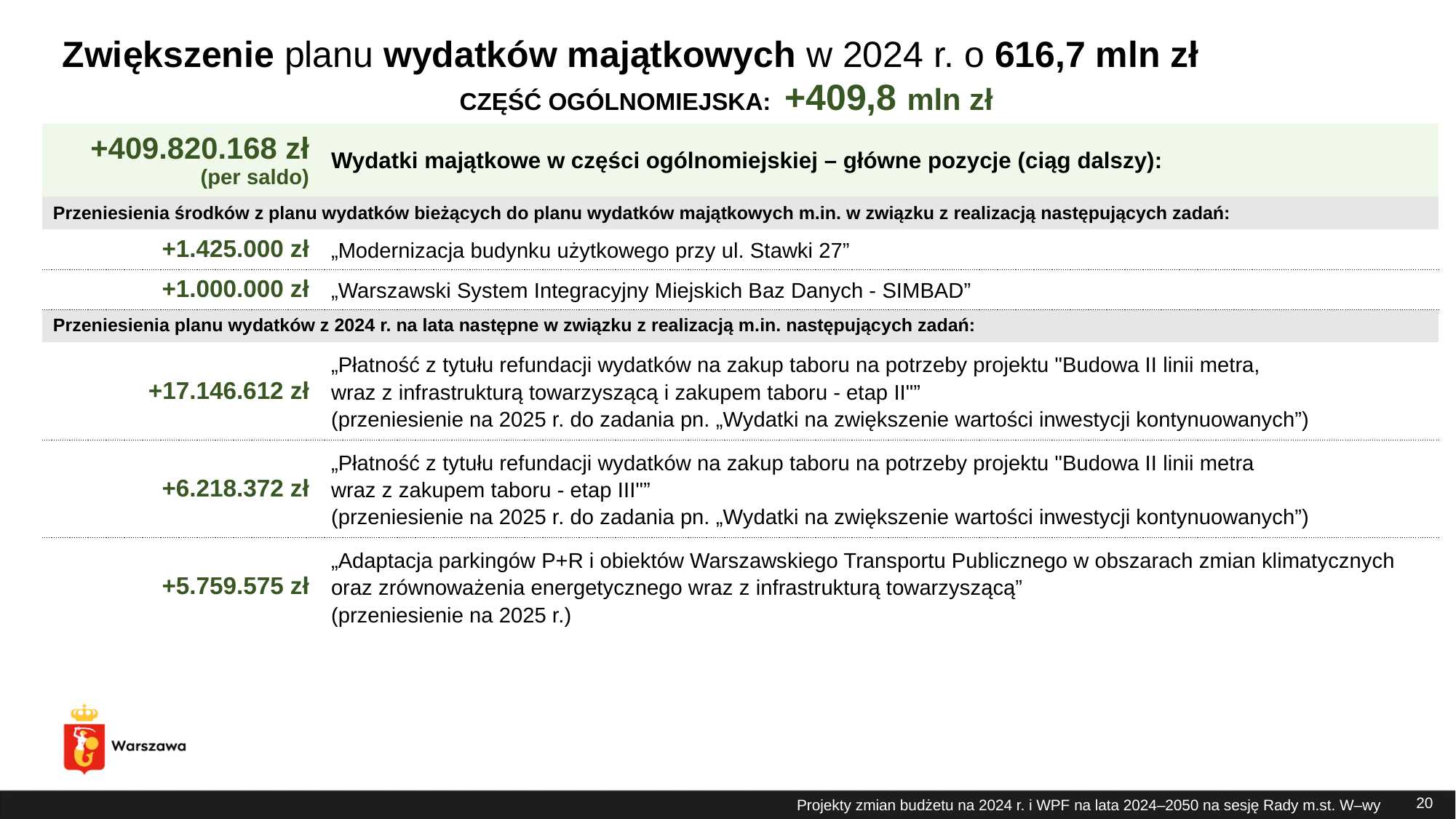

# Zwiększenie planu wydatków majątkowych w 2024 r. o 616,7 mln zł
CZĘŚĆ OGÓLNOMIEJSKA:  +409,8 mln zł
| +409.820.168 zł (per saldo) | Wydatki majątkowe w części ogólnomiejskiej – główne pozycje (ciąg dalszy): |
| --- | --- |
| Przeniesienia środków z planu wydatków bieżących do planu wydatków majątkowych m.in. w związku z realizacją następujących zadań: |  |
| +1.425.000 zł | „Modernizacja budynku użytkowego przy ul. Stawki 27” |
| +1.000.000 zł | „Warszawski System Integracyjny Miejskich Baz Danych - SIMBAD” |
| Przeniesienia planu wydatków z 2024 r. na lata następne w związku z realizacją m.in. następujących zadań: |  |
| +17.146.612 zł | „Płatność z tytułu refundacji wydatków na zakup taboru na potrzeby projektu "Budowa II linii metra, wraz z infrastrukturą towarzyszącą i zakupem taboru - etap II"” (przeniesienie na 2025 r. do zadania pn. „Wydatki na zwiększenie wartości inwestycji kontynuowanych”) |
| +6.218.372 zł | „Płatność z tytułu refundacji wydatków na zakup taboru na potrzeby projektu "Budowa II linii metra wraz z zakupem taboru - etap III"” (przeniesienie na 2025 r. do zadania pn. „Wydatki na zwiększenie wartości inwestycji kontynuowanych”) |
| +5.759.575 zł | „Adaptacja parkingów P+R i obiektów Warszawskiego Transportu Publicznego w obszarach zmian klimatycznych oraz zrównoważenia energetycznego wraz z infrastrukturą towarzyszącą” (przeniesienie na 2025 r.) |
20
Projekty zmian budżetu na 2024 r. i WPF na lata 2024–2050 na sesję Rady m.st. W–wy